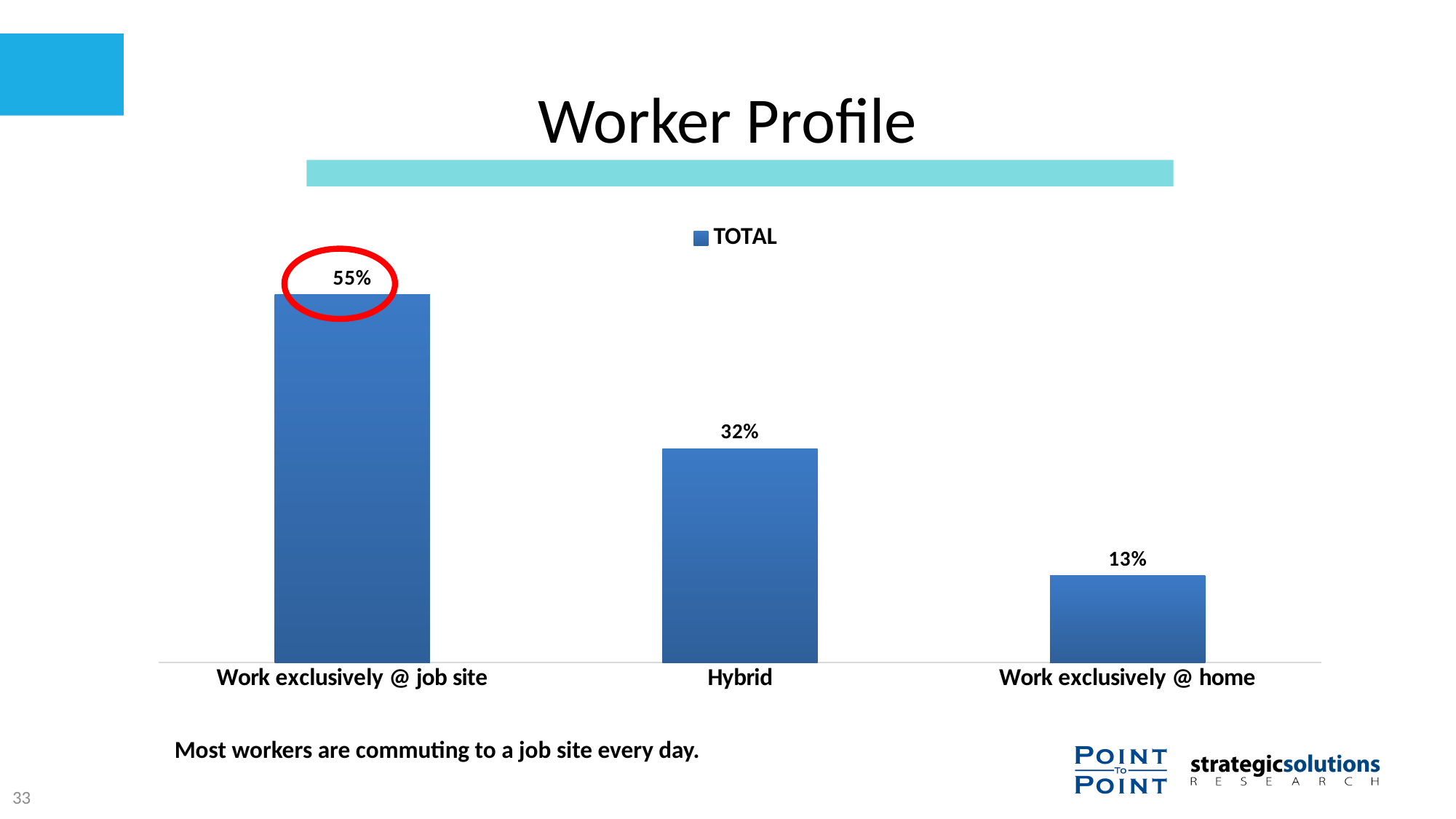

# Worker Profile

### Chart

| Category | TOTAL |
|---|---|
| Work exclusively @ job site | 0.55 |
| Hybrid | 0.32 |
| Work exclusively @ home | 0.13 |
Most workers are commuting to a job site every day.
33